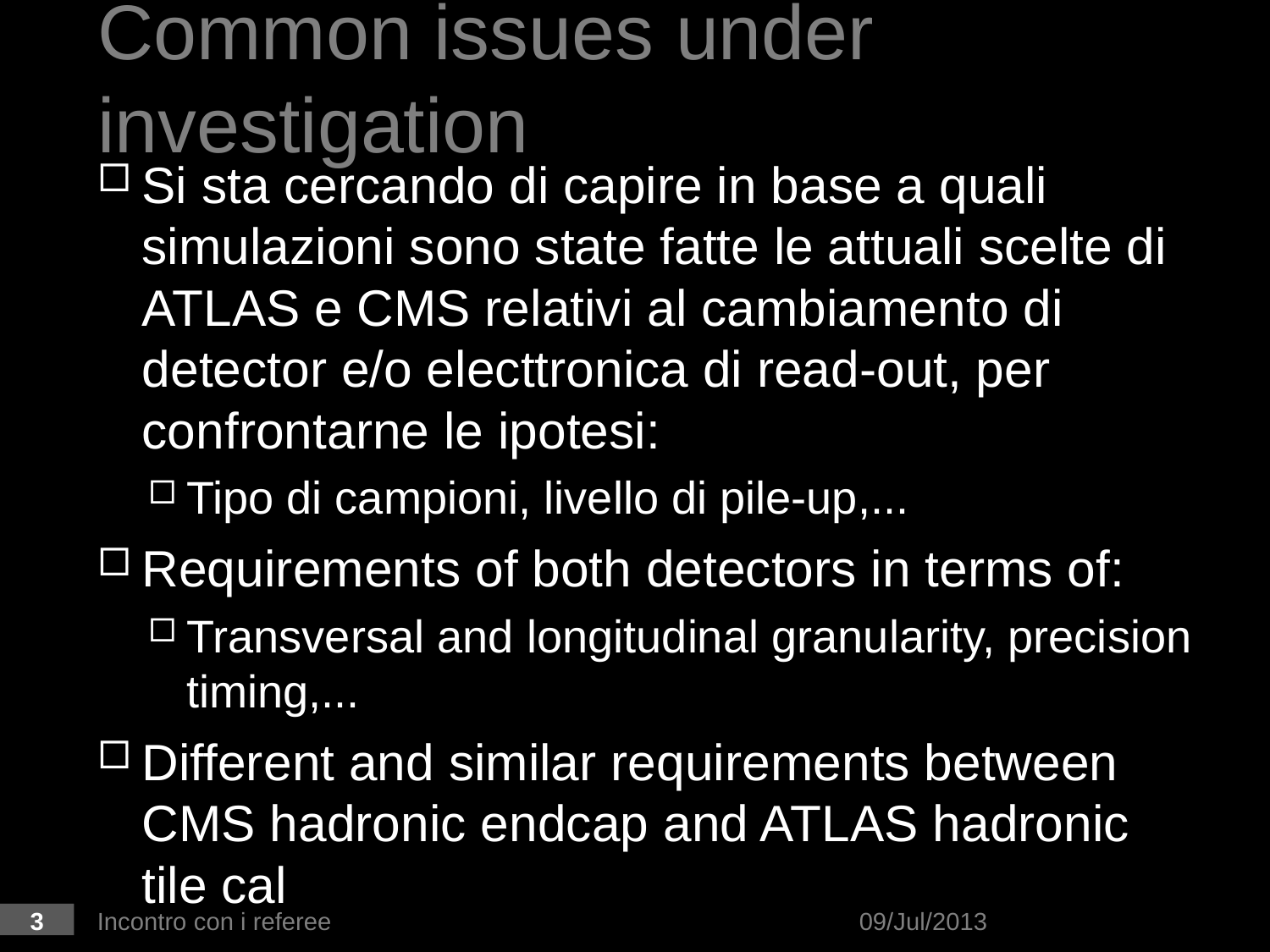

# Common issues under investigation
Si sta cercando di capire in base a quali simulazioni sono state fatte le attuali scelte di ATLAS e CMS relativi al cambiamento di detector e/o electtronica di read-out, per confrontarne le ipotesi:
Tipo di campioni, livello di pile-up,...
Requirements of both detectors in terms of:
Transversal and longitudinal granularity, precision timing,...
Different and similar requirements between CMS hadronic endcap and ATLAS hadronic tile cal

Incontro con i referee
09/Jul/2013
3